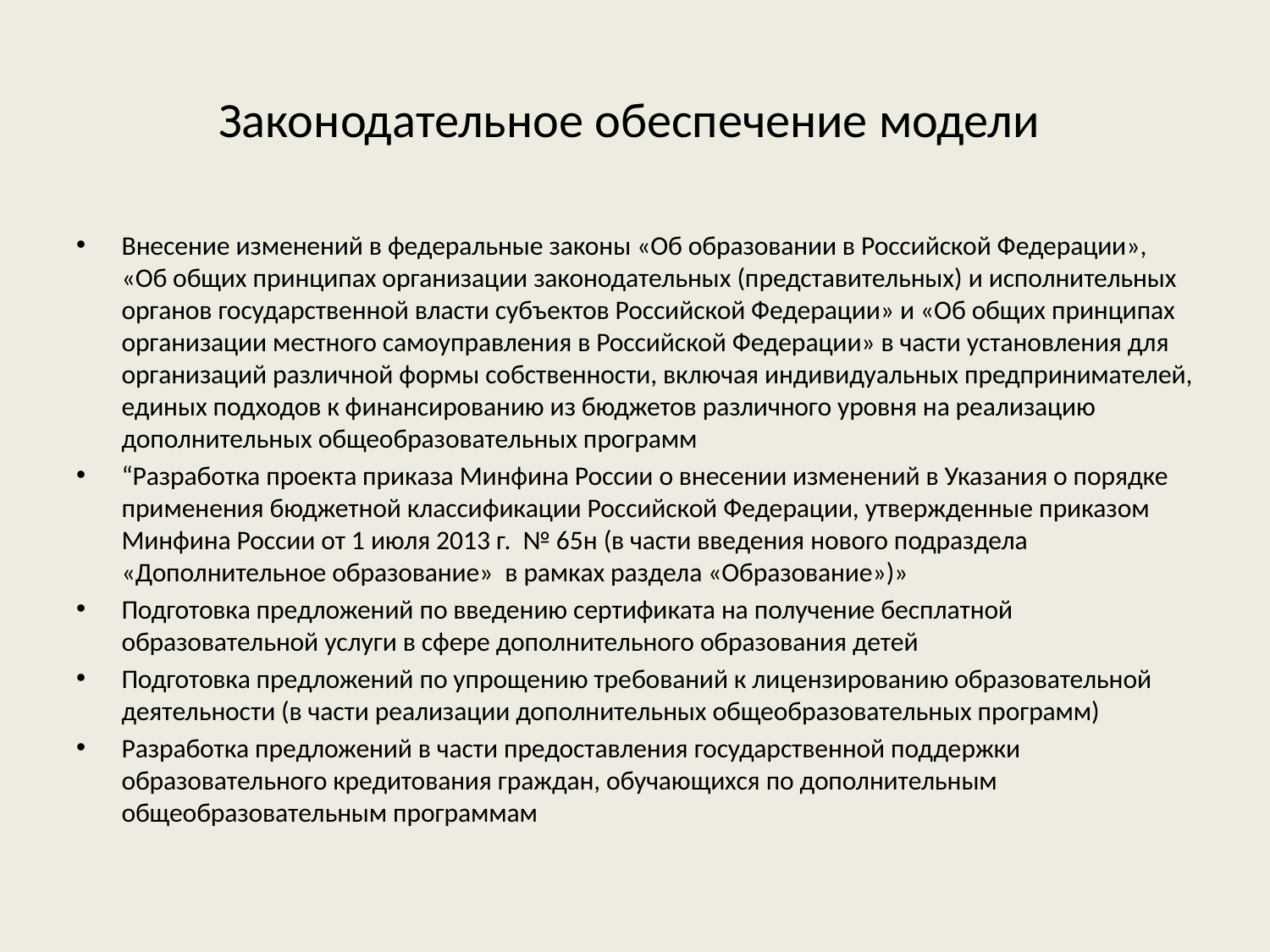

# Законодательное обеспечение модели
Внесение изменений в федеральные законы «Об образовании в Российской Федерации», «Об общих принципах организации законодательных (представительных) и исполнительных органов государственной власти субъектов Российской Федерации» и «Об общих принципах организации местного самоуправления в Российской Федерации» в части установления для организаций различной формы собственности, включая индивидуальных предпринимателей, единых подходов к финансированию из бюджетов различного уровня на реализацию дополнительных общеобразовательных программ
“Разработка проекта приказа Минфина России о внесении изменений в Указания о порядке применения бюджетной классификации Российской Федерации, утвержденные приказом Минфина России от 1 июля 2013 г.  № 65н (в части введения нового подраздела «Дополнительное образование»  в рамках раздела «Образование»)»
Подготовка предложений по введению сертификата на получение бесплатной образовательной услуги в сфере дополнительного образования детей
Подготовка предложений по упрощению требований к лицензированию образовательной деятельности (в части реализации дополнительных общеобразовательных программ)
Разработка предложений в части предоставления государственной поддержки  образовательного кредитования граждан, обучающихся по дополнительным общеобразовательным программам